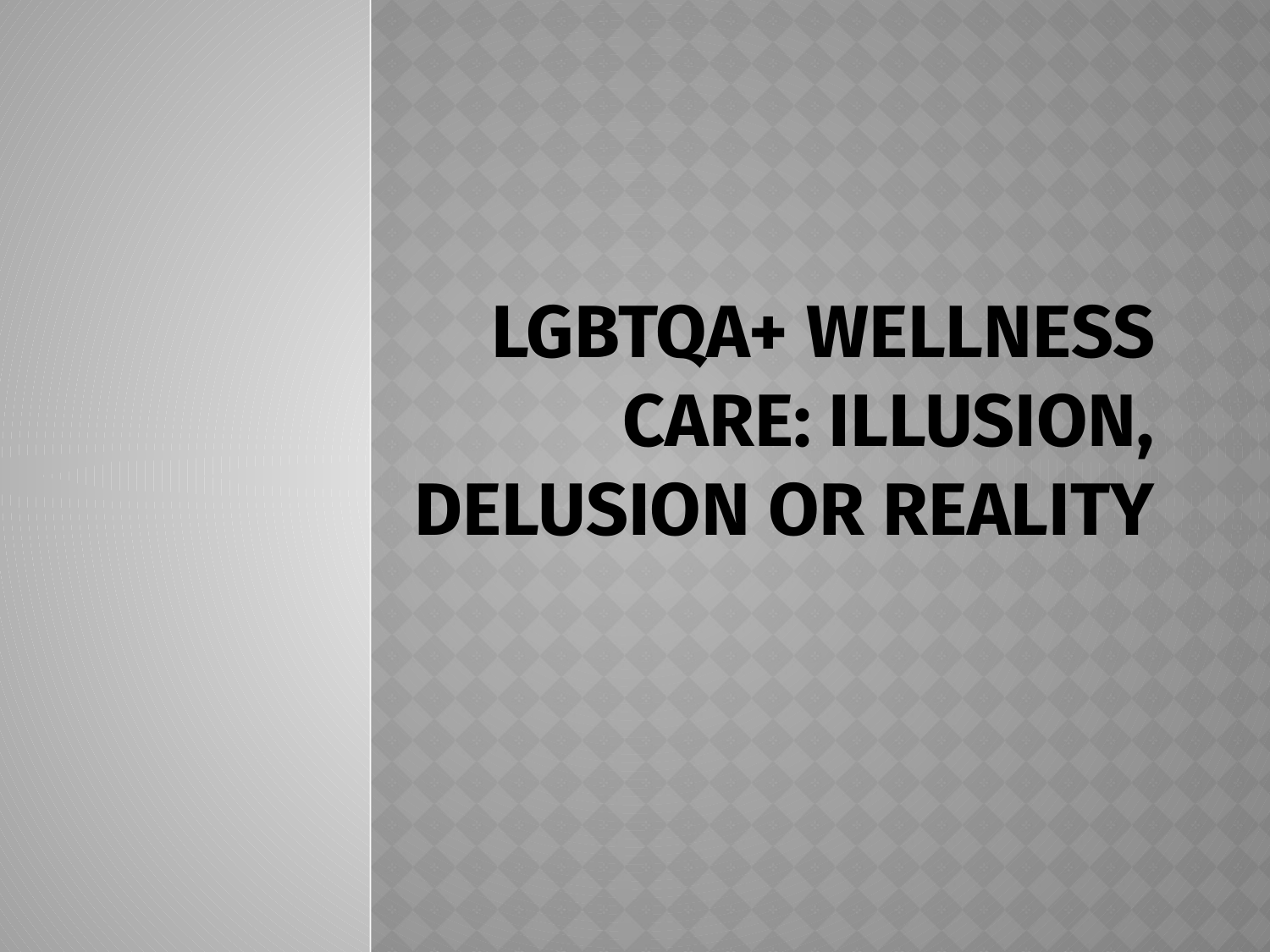

# LGBTQA+ Wellness Care: Illusion, Delusion or Reality